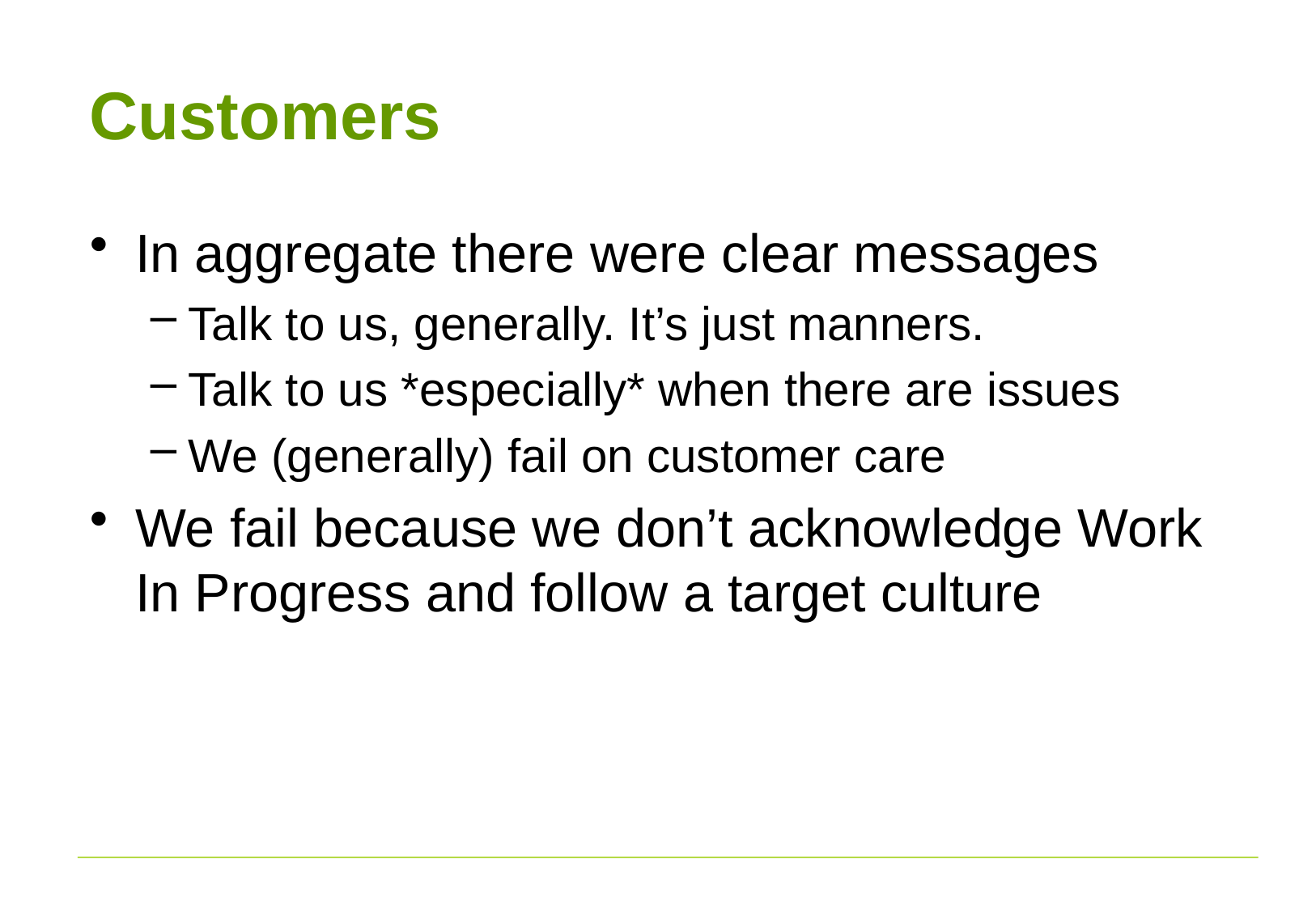

# Customers
In aggregate there were clear messages
Talk to us, generally. It’s just manners.
Talk to us *especially* when there are issues
We (generally) fail on customer care
We fail because we don’t acknowledge Work In Progress and follow a target culture